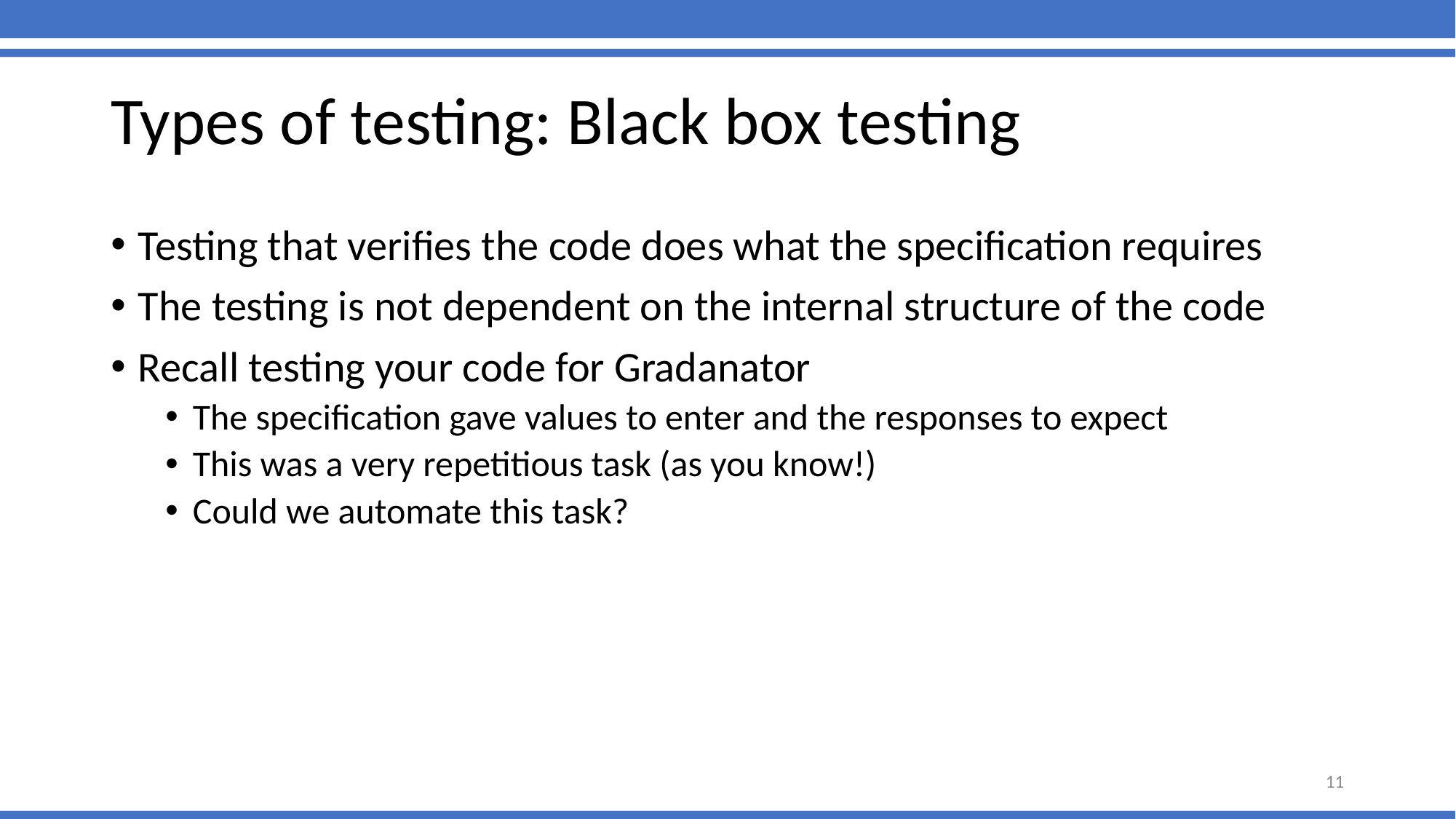

# Types of testing: Black box testing
Testing that verifies the code does what the specification requires
The testing is not dependent on the internal structure of the code
Recall testing your code for Gradanator
The specification gave values to enter and the responses to expect
This was a very repetitious task (as you know!)
Could we automate this task?

11